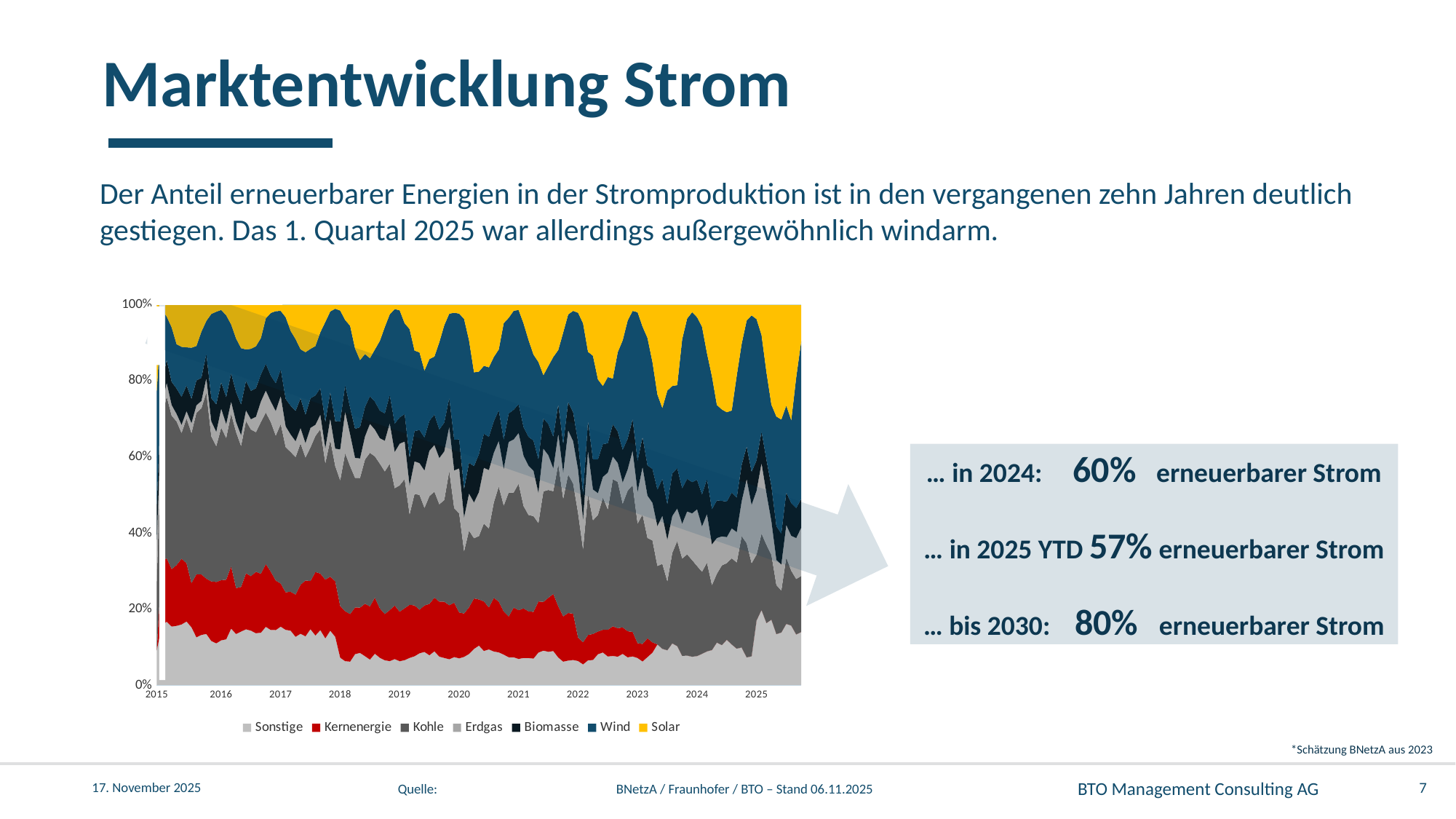

Marktentwicklung Strom
# Der Anteil erneuerbarer Energien in der Stromproduktion ist in den vergangenen zehn Jahren deutlich gestiegen. Das 1. Quartal 2025 war allerdings außergewöhnlich windarm.

### Chart

| Category | Sonstige | Kernenergie | Kohle | Erdgas | Biomasse | Wind | Solar |
|---|---|---|---|---|---|---|---|
| 2015 | 0.09197960756189905 | 0.0 | 0.18118856963876204 | 0.10963556214241013 | 0.09346425948792568 | 0.2985058498501738 | 0.22522615131882925 |
|  | 0.1563780991033804 | 0.1699859012051191 | 0.3769529406056044 | 0.02913370974161415 | 0.062306160352891375 | 0.19364366398924884 | 0.011599525002141854 |
|  | 0.16717696112612257 | 0.16666467563685053 | 0.42532081852372944 | 0.03590199590422756 | 0.06003744454764338 | 0.11442691907279472 | 0.030471185188631775 |
|  | 0.15427834930072515 | 0.15114970050431403 | 0.40322170061789375 | 0.028124346385353768 | 0.060914121538348 | 0.14319371703115635 | 0.059118064622208914 |
|  | 0.15611743136791745 | 0.1598918089736396 | 0.3775623882548 | 0.01982115778924794 | 0.06656892401303376 | 0.11663422983959269 | 0.1034040597617685 |
|  | 0.15975105568510184 | 0.1730782041114935 | 0.3304068399921472 | 0.021629606233293405 | 0.07354195101612138 | 0.13142448405803214 | 0.11016785890381059 |
|  | 0.16751763852791846 | 0.15321062742087851 | 0.3808684032704056 | 0.019230020546303923 | 0.06735978616844418 | 0.10030131386836999 | 0.11151221019767929 |
|  | 0.15228074466937846 | 0.11636170929825783 | 0.39461504628652805 | 0.025976154624415777 | 0.06419141325408662 | 0.13410207086026077 | 0.11247286100707235 |
|  | 0.1259316153943848 | 0.16572925141724382 | 0.424415761529721 | 0.020032709071955035 | 0.06525887457549281 | 0.09046907398482683 | 0.10816271402637567 |
|  | 0.13232076134081794 | 0.15926246983722425 | 0.43672130187322183 | 0.01922743273310012 | 0.060845444565778846 | 0.12115710620301626 | 0.07046548344684075 |
|  | 0.13481802832503653 | 0.14532777476590106 | 0.4894880025427827 | 0.0380803895297221 | 0.06394695371742634 | 0.08621135604201198 | 0.04212749507711922 |
|  | 0.1164020404610071 | 0.15658909490358125 | 0.3813888787956162 | 0.03989173248119904 | 0.06049938033307499 | 0.22138992067656102 | 0.023838952348960392 |
|  | 0.11018436584328528 | 0.16138078326798408 | 0.3569215999465632 | 0.03806013644550107 | 0.07205307487068387 | 0.24352624297112738 | 0.017873796654855015 |
| 2016 | 0.11803685152815602 | 0.1581393910178074 | 0.40131565608538766 | 0.04971623395232968 | 0.06917514874222487 | 0.19037365882215626 | 0.013243059851938105 |
|  | 0.1206159350792283 | 0.15692407554699464 | 0.37239674315748383 | 0.03662900859969744 | 0.07096561596510526 | 0.2151403923072406 | 0.02732822934424987 |
|  | 0.14887504378172478 | 0.1636492333845351 | 0.4011241076068269 | 0.03207258447008904 | 0.07436707037597809 | 0.12851834266593928 | 0.051393617714906886 |
|  | 0.13465303721808708 | 0.12079661937079454 | 0.41019965729270047 | 0.026644061933267644 | 0.07853811821537157 | 0.1407868851161352 | 0.08838162085364341 |
|  | 0.14116611076350194 | 0.11728364784871412 | 0.37055865636807755 | 0.028618160818943663 | 0.08078141198095257 | 0.14799009737953317 | 0.11360191484027708 |
|  | 0.14697851134380313 | 0.14727558965380225 | 0.40082591484352753 | 0.02756420409163289 | 0.07753747592813341 | 0.08280728273801773 | 0.11701102140108316 |
|  | 0.14348310173577195 | 0.14336152651161735 | 0.3855786641127987 | 0.026923099358570846 | 0.07477690251518591 | 0.11043106606254974 | 0.11544563970350546 |
|  | 0.13672183601220755 | 0.16152655278730266 | 0.3671496192524407 | 0.040706034363123186 | 0.07480031971988729 | 0.11040231572675666 | 0.10869332213828205 |
|  | 0.1381194501402071 | 0.15513649371020943 | 0.39892750363989005 | 0.05394459156983971 | 0.07101658072597468 | 0.09562214468965814 | 0.08723323552422095 |
|  | 0.15355502261611054 | 0.16519512514486245 | 0.3984328790911622 | 0.057715843467993584 | 0.07051268336421519 | 0.11915512370557894 | 0.03543332261007704 |
|  | 0.14530911024581294 | 0.15330117568341398 | 0.39332024796338627 | 0.0542323346395817 | 0.06783656553341887 | 0.16491997981617013 | 0.02108058611821615 |
|  | 0.14492567686202684 | 0.13030904719497877 | 0.3809654421096638 | 0.06492120554389728 | 0.07292654062953167 | 0.18958958605399986 | 0.016362501605901768 |
| 2017 | 0.15415212345933138 | 0.1132237921655355 | 0.419497199291291 | 0.0737027007111942 | 0.06999406231379214 | 0.1536383105238108 | 0.01579181153504502 |
|  | 0.14553439669483526 | 0.09884648424888072 | 0.38162954445833697 | 0.05486971499854927 | 0.07200144625051293 | 0.21481242974627596 | 0.032305983602608876 |
|  | 0.1434662276282287 | 0.10236469454515168 | 0.3675065574793417 | 0.046237775938673724 | 0.07534447274987789 | 0.19690838913159983 | 0.06817188252712648 |
|  | 0.1273478361494309 | 0.11114405040422201 | 0.36140910816083366 | 0.041703493487797554 | 0.079830577192043 | 0.18859005113581764 | 0.08997488346985513 |
|  | 0.13537452310717246 | 0.12880381669510824 | 0.3717627958673861 | 0.04043468937317678 | 0.07826986736519664 | 0.12862561682193124 | 0.11672869077002851 |
|  | 0.12861350908891234 | 0.14695257706176176 | 0.32302546514202385 | 0.03833196280723752 | 0.07438240576782643 | 0.1644619451622626 | 0.1242321349699755 |
|  | 0.14733863780573098 | 0.12642952829104803 | 0.3515727326598552 | 0.05147919448374482 | 0.07764223290665834 | 0.12995886611088184 | 0.1155788077420807 |
|  | 0.1308698401735391 | 0.1667786064276143 | 0.35774302137780256 | 0.02949231467862778 | 0.07727800960794445 | 0.12959083127135756 | 0.10824737646311422 |
|  | 0.14487784089521905 | 0.14889097337641774 | 0.37939325781390215 | 0.03818309125512369 | 0.06977180983645324 | 0.14711273842588599 | 0.07177028839699816 |
|  | 0.12325140860854311 | 0.15443892730745226 | 0.30611026527597784 | 0.039537803480886265 | 0.06903537741174134 | 0.26293493803638124 | 0.04469127987901791 |
|  | 0.14333759014694702 | 0.14227871793357427 | 0.3591038476573963 | 0.05565183976690533 | 0.07016361211109985 | 0.21234241272602353 | 0.01712197965805366 |
|  | 0.1272207728872048 | 0.146179654768626 | 0.302790453412748 | 0.04581152106635389 | 0.07233349129347857 | 0.29566173906220633 | 0.0100023675093824 |
| 2018 | 0.07249904445421951 | 0.13583388390802062 | 0.3300521476288352 | 0.08191800586295336 | 0.07294242946497573 | 0.2919392477212336 | 0.014815240959761809 |
|  | 0.06321736834945801 | 0.13146126202959085 | 0.41525663765260173 | 0.10926045879629584 | 0.07032236436331674 | 0.17099851523633944 | 0.039483393572397274 |
|  | 0.06199645698802725 | 0.12527017556809367 | 0.388745809958398 | 0.08372688173937272 | 0.07006961576690784 | 0.21534502348481108 | 0.05484603649438945 |
|  | 0.08173483598271625 | 0.12287002468740806 | 0.3406746529571919 | 0.052678947959831655 | 0.07632981829853769 | 0.21100681989781067 | 0.11470490021650377 |
|  | 0.08499533933386227 | 0.11912375882879857 | 0.34099029740216863 | 0.051193882158934334 | 0.08225836456548653 | 0.17643059629011293 | 0.1450077614206367 |
|  | 0.07634971269569601 | 0.13800190466619 | 0.37922127244536497 | 0.06083702390156278 | 0.07736357510566175 | 0.1389726426728775 | 0.12925386851264703 |
|  | 0.06742225069382402 | 0.1399312204045652 | 0.4038031742856158 | 0.07615059667744166 | 0.07263026712754724 | 0.09990999878259416 | 0.14015249202841207 |
|  | 0.08287412312162556 | 0.14742883887752223 | 0.3714339107232563 | 0.07067694989320907 | 0.07335698368103412 | 0.13709962790176108 | 0.11712956580159158 |
|  | 0.07213179053988539 | 0.1299445480259431 | 0.38042703714536125 | 0.06710829329526195 | 0.07239645165697518 | 0.1835729091868911 | 0.09441897014968202 |
|  | 0.06557564680098404 | 0.12166053461431015 | 0.37497403722260514 | 0.08073195841741646 | 0.07181551718853124 | 0.2270390130666475 | 0.05820329268950551 |
|  | 0.06333438647049228 | 0.13425493137067973 | 0.3847872095647528 | 0.10681932795770882 | 0.07407982372876931 | 0.21187232496949293 | 0.024851995938104186 |
|  | 0.06873669357190049 | 0.1409313641255423 | 0.3082751195654284 | 0.09582226164611274 | 0.07406640113574689 | 0.30124823647851695 | 0.010919923476752148 |
| 2019 | 0.06315243333591491 | 0.13018424834711237 | 0.3323137428315418 | 0.10956409475013087 | 0.06898831551031281 | 0.28157796658091383 | 0.014219198644073444 |
|  | 0.06592008836384056 | 0.1366318212610068 | 0.33961957246766467 | 0.09866952116645465 | 0.07211559745143198 | 0.23872703653395508 | 0.048316362755646186 |
|  | 0.07186799540847033 | 0.1396379886145302 | 0.23749674277304092 | 0.07587569047504283 | 0.07362718527889058 | 0.33801030103534796 | 0.06348409641467723 |
|  | 0.07616410193978052 | 0.13370943041781627 | 0.29329937023235086 | 0.08559148793053045 | 0.07959219051777808 | 0.21158330460889566 | 0.12006011435284815 |
|  | 0.08402302456722754 | 0.1145593519455364 | 0.30187935565857515 | 0.08365775214363139 | 0.08699478485022545 | 0.20407925285431158 | 0.12480647798049253 |
|  | 0.08751838506307819 | 0.12226587602943402 | 0.2565286347075431 | 0.0984422969639783 | 0.08665512728387981 | 0.17600919603266005 | 0.17258048391942654 |
|  | 0.07886410785259423 | 0.13502463040307783 | 0.28335481454714806 | 0.1194720855535218 | 0.07842669712501339 | 0.1625025474045629 | 0.14235511711408166 |
|  | 0.08921971821472663 | 0.14101330737605647 | 0.27893257246889375 | 0.12259396401271459 | 0.08012812972679137 | 0.15222349347204167 | 0.13588881472877562 |
|  | 0.07513203206536934 | 0.14479985617696964 | 0.2558539721068822 | 0.12172778631457858 | 0.07486371195848725 | 0.22968096681114925 | 0.09794167456656369 |
|  | 0.07169160572522837 | 0.14792253257995597 | 0.2675040858191879 | 0.12778660798012062 | 0.07571313759135749 | 0.2561393981263283 | 0.0532426321778214 |
|  | 0.06837967258893873 | 0.1419656395438858 | 0.35345349903666223 | 0.11577595321201947 | 0.0756581330184441 | 0.22172916363824635 | 0.02303793896180334 |
|  | 0.07392419650210091 | 0.1431983303854241 | 0.24847646846830038 | 0.09935568165433749 | 0.08059272799058681 | 0.33396202430752714 | 0.02049057069172314 |
| 2020 | 0.07067963557796608 | 0.12058158479136301 | 0.26073766726150066 | 0.11820026877119214 | 0.07611156807340287 | 0.3309223891343733 | 0.022766886390202006 |
|  | 0.07452680375643705 | 0.11408174824157273 | 0.16349725628261047 | 0.08911162736914556 | 0.07484426491365402 | 0.447022696064971 | 0.036915603371609124 |
|  | 0.08220178126287014 | 0.12267330560391354 | 0.20150376160152766 | 0.09767996390246235 | 0.08097717560299018 | 0.321746469537382 | 0.09321754248885408 |
|  | 0.09559713492963007 | 0.13263589263470474 | 0.15814977380787076 | 0.09438213308365635 | 0.095320035399593 | 0.24666257023989352 | 0.17725245990465144 |
|  | 0.10417441446714004 | 0.12122118801285771 | 0.16677937930577558 | 0.11602030278757869 | 0.09976930013520707 | 0.21673817274742055 | 0.17529724254402038 |
|  | 0.0901303496818332 | 0.13031925694980973 | 0.20486321375265698 | 0.14636140073449347 | 0.08968265427268851 | 0.1786848078873157 | 0.15995831672120256 |
|  | 0.09422294511448415 | 0.11044005853223711 | 0.20747763343191425 | 0.15373864798568662 | 0.0871562798759871 | 0.1828861853882758 | 0.16407824967141493 |
|  | 0.08865550234026554 | 0.14077568351147343 | 0.2512659416487979 | 0.13060160485592895 | 0.08271843258932524 | 0.16911367380311368 | 0.1368691612510953 |
|  | 0.086373543214462 | 0.13387806854812642 | 0.30222953823203785 | 0.12009503750584305 | 0.08052920280985948 | 0.15984335950375184 | 0.11705125018591937 |
|  | 0.08046785243261012 | 0.1134222310286225 | 0.27854429400921726 | 0.0970076754242592 | 0.07609203056899731 | 0.3066953866880447 | 0.04777052984824877 |
|  | 0.07362433321635409 | 0.10718512842365568 | 0.32575379528554604 | 0.13312837737572425 | 0.07475936874252345 | 0.2515497075720311 | 0.03399928938416535 |
|  | 0.07354938567695524 | 0.13067150827082516 | 0.3025367854049296 | 0.13957124225855633 | 0.07787147112811744 | 0.26047221582821944 | 0.015327391432396776 |
| 2021 | 0.06908405301129761 | 0.12823212611789214 | 0.33267660862674764 | 0.13361739026312533 | 0.07529512251016868 | 0.2478310382206735 | 0.013263661250094963 |
|  | 0.07170818394368395 | 0.1303027832558123 | 0.2691421295219653 | 0.13261741358753157 | 0.07491438335547676 | 0.27270389459342737 | 0.048611211742102804 |
|  | 0.07149095972493569 | 0.12280441279771333 | 0.25327098300168666 | 0.1296339232752867 | 0.07600766560579726 | 0.25454099527572666 | 0.09225106031885363 |
|  | 0.07002320764350745 | 0.12287390054010516 | 0.2516746295341187 | 0.11955817749371336 | 0.07911555597342337 | 0.22629007285217928 | 0.13046445596295272 |
|  | 0.08598880950803856 | 0.13427377291270381 | 0.2061069382588276 | 0.0798963287659145 | 0.08789866731122459 | 0.25577631957106617 | 0.15005916367222477 |
|  | 0.0909702462163069 | 0.12814393038949837 | 0.29072589530471354 | 0.11249181601948614 | 0.07888539343661363 | 0.11411985684621612 | 0.1846628617871653 |
|  | 0.08794940050789002 | 0.14186225123806406 | 0.2836570465153625 | 0.09149150381470433 | 0.08194996005871684 | 0.15250108419401345 | 0.16058875367124872 |
|  | 0.08978407332530214 | 0.1502736717794488 | 0.27010898646275894 | 0.06037777842169883 | 0.08320701643011258 | 0.20931736626455122 | 0.1369311073161275 |
|  | 0.07299207420385145 | 0.13460023190861783 | 0.37410613941706494 | 0.07922939945728819 | 0.07740738628460687 | 0.14320363009557407 | 0.11846113863299658 |
|  | 0.062011394084846905 | 0.1189550689279574 | 0.3092360592180126 | 0.06919936722206267 | 0.07528653111109851 | 0.2930233812734818 | 0.07228819816254013 |
|  | 0.0648737698968096 | 0.12513019641978945 | 0.3644197008080242 | 0.11565330546338444 | 0.07457084548216972 | 0.23046232227077387 | 0.02488985965904867 |
|  | 0.0662881730075846 | 0.12181090772783316 | 0.3421444491855676 | 0.11180031842968083 | 0.07541091875604003 | 0.2669165958345192 | 0.015628637058774618 |
| 2022 | 0.06370263658918951 | 0.06145501328284478 | 0.32715205870879965 | 0.11492741213395535 | 0.0728178870709768 | 0.3393274060025984 | 0.020617586211635414 |
|  | 0.05472856588336161 | 0.05840353352009952 | 0.24401109629132398 | 0.07913299223802266 | 0.0679312406342656 | 0.44740368561929295 | 0.04838888581363364 |
|  | 0.06544667662578041 | 0.06668739216274083 | 0.3710267487557765 | 0.11278333966114067 | 0.07811167017253821 | 0.18268212417554558 | 0.12326204844647776 |
|  | 0.06626265885123939 | 0.06856025666871433 | 0.29875666783210836 | 0.08130393812518566 | 0.07876114597517248 | 0.27260267946313843 | 0.1337526530844414 |
|  | 0.08154485056509964 | 0.05956488547931969 | 0.3065571145115777 | 0.05769869090439296 | 0.08873404106638139 | 0.209996598220391 | 0.19590381925283762 |
|  | 0.08601979895733758 | 0.059855062740904366 | 0.34763169838158925 | 0.05445554879196593 | 0.08598048471702315 | 0.15291094630747543 | 0.2131464601037043 |
|  | 0.07553089711979177 | 0.07019597275635567 | 0.3166544389819672 | 0.09688419744648694 | 0.07702464497956692 | 0.17409003605397372 | 0.18961981266185776 |
|  | 0.07689596319678382 | 0.07814955720273577 | 0.38670234538500164 | 0.05979403258827579 | 0.08482811987564677 | 0.11999904976504804 | 0.19363093198650816 |
|  | 0.07507887520018153 | 0.07487447656537202 | 0.38471605115581026 | 0.0500732914272887 | 0.08233724290396256 | 0.20866275565957232 | 0.1242573070878127 |
|  | 0.08246094153842753 | 0.06976999913550702 | 0.32498932973152317 | 0.0562404292944577 | 0.08584361656611056 | 0.28765937717201245 | 0.09303630656196162 |
|  | 0.07332340561295114 | 0.06862891586669759 | 0.36963995499267305 | 0.05609370675511317 | 0.0803532315160469 | 0.31073717016205027 | 0.04122361509446784 |
|  | 0.07583629323434837 | 0.06449658003933383 | 0.38561458632233664 | 0.09106296763543173 | 0.08270410514964126 | 0.2846467104504359 | 0.01563875716847228 |
| 2023 | 0.0715210234322925 | 0.03907062289360429 | 0.3145189680654659 | 0.0842949691291435 | 0.08029927005194125 | 0.3909969251814316 | 0.019298221246120878 |
|  | 0.0624745490040044 | 0.04613369880369407 | 0.3401250190058032 | 0.12506924975929518 | 0.07843602522910538 | 0.29073215094212473 | 0.05702930725597298 |
|  | 0.0739932948040567 | 0.049471097541566596 | 0.2636840696348874 | 0.11161483563445151 | 0.07946359311693854 | 0.33487514145777375 | 0.08689796781032547 |
|  | 0.08572845809585083 | 0.02695128248410542 | 0.26795720850701377 | 0.09920955228062248 | 0.08902694210260989 | 0.28068315190194676 | 0.15044340462785089 |
|  | 0.1074330315124511 | 0.0 | 0.20605383852722384 | 0.10502221969271466 | 0.09603124616240033 | 0.2499818316718581 | 0.23547783243335196 |
|  | 0.09576230954785969 | 0.0 | 0.22336493439650051 | 0.12645009599612914 | 0.09689121376086328 | 0.18658560404407928 | 0.27094584225456814 |
|  | 0.09197960756189905 | 0.0 | 0.18118856963876204 | 0.10963556214241013 | 0.09346425948792568 | 0.2985058498501738 | 0.22522615131882925 |
|  | 0.10999999999999999 | 0.0 | 0.23800000000000002 | 0.09699999999999999 | 0.112 | 0.23 | 0.213 |
|  | 0.10299999999999998 | 0.0 | 0.276 | 0.086 | 0.106 | 0.218 | 0.21100000000000002 |
|  | 0.07700000000000007 | 0.0 | 0.256 | 0.092 | 0.093 | 0.392 | 0.09 |
|  | 0.07799999999999996 | 0.0 | 0.266 | 0.113 | 0.086 | 0.42100000000000004 | 0.036000000000000004 |
|  | 0.07499999999999996 | 0.0 | 0.254 | 0.12300000000000001 | 0.082 | 0.447 | 0.019 |
| 2024 | 0.07670387705574433 | 0.0 | 0.23666275720921318 | 0.14942661847772384 | 0.07741639905504202 | 0.42741157063061475 | 0.03237877757166188 |
|  | 0.08272195468323251 | 0.0 | 0.21560132252823214 | 0.11955887921669436 | 0.08369641142087841 | 0.44100650386051743 | 0.057414928290445116 |
|  | 0.08903750953203404 | 0.0 | 0.2331617239881493 | 0.12818699677596915 | 0.09164752883040872 | 0.33062687103251476 | 0.1273393698409241 |
|  | 0.09248745105792056 | 0.0 | 0.17051498881323893 | 0.10744585631762686 | 0.09236747666210196 | 0.34947971917372267 | 0.18770450797538912 |
|  | 0.1123375672389414 | 0.0 | 0.18065773248478018 | 0.09408083630884596 | 0.0988670098300062 | 0.2509494300097409 | 0.2631074241276853 |
|  | 0.10550039406440526 | 0.0 | 0.20957655855643012 | 0.0761804949772974 | 0.093492170273274 | 0.24033287203660683 | 0.27491751009198645 |
|  | 0.11965139211191544 | 0.0 | 0.2013271429118848 | 0.06853140280103039 | 0.09353839957547756 | 0.23478574919471687 | 0.2821659134049749 |
|  | 0.10722156736337063 | 0.0 | 0.22646561572155074 | 0.07872098212403436 | 0.09432894071762794 | 0.2157363326070821 | 0.27752656146633414 |
|  | 0.09619975836486139 | 0.0 | 0.2265996142626353 | 0.07995558489568247 | 0.09067625007923603 | 0.32054584968668 | 0.18602294271090483 |
|  | 0.09935335160427972 | 0.0 | 0.2924740577013963 | 0.09249314839511903 | 0.09491129291197116 | 0.31850029522931084 | 0.10226785415792303 |
|  | 0.07321934724626855 | 0.0 | 0.30019620071737524 | 0.16830694476425506 | 0.08602979195044029 | 0.3310966120366784 | 0.04115110328498245 |
|  | 0.07618338799425939 | 0.0 | 0.24438962886434445 | 0.15388614510827978 | 0.086604271378698 | 0.4114841098766171 | 0.02745245677780132 |
| 2025 | 0.170334289363278 | 0.0 | 0.1729145576869245 | 0.1680984805682284 | 0.08008474014613193 | 0.37123317127432354 | 0.03733476096111365 |
|  | 0.19801477066139206 | 0.0 | 0.2005378087963037 | 0.18573280317315574 | 0.08312556776367762 | 0.2534856743358081 | 0.0791033752696628 |
|  | 0.16351068788113865 | 0.0 | 0.20553176406941306 | 0.13555252894757167 | 0.08784441220301505 | 0.23011157098756418 | 0.1774490359112974 |
|  | 0.17240071271808532 | 0.0 | 0.17039968156191818 | 0.08836054715844946 | 0.09224196368829198 | 0.21422455423220332 | 0.26237254064105175 |
|  | 0.13445729476399604 | 0.0 | 0.12880967759077208 | 0.06616406672403495 | 0.0886678839744092 | 0.28845112050555255 | 0.2934499564412351 |
|  | 0.13873006730976956 | 0.0 | 0.1102443519599066 | 0.06853465220679218 | 0.08141451407212645 | 0.29975047795902043 | 0.30132593649238476 |
|  | 0.16130214315718505 | 0.0 | 0.17462868346744348 | 0.08556049782310476 | 0.08500638703503847 | 0.2289687860464008 | 0.2645335024708273 |
|  | 0.1568110224777407 | 0.0 | 0.14413917570738505 | 0.09198836375855181 | 0.08617877171565633 | 0.21770458521715175 | 0.30317808112351435 |
|  | 0.13354072277747142 | 0.0 | 0.145594532671778 | 0.1077906890046187 | 0.07890703068954322 | 0.3434233815611248 | 0.19074364329546378 |
|  | 0.13993134530407503 | 0.0 | 0.14747658342390638 | 0.12670177989367185 | 0.07579502377088976 | 0.4143997550312415 | 0.09569551257621561 |

… in 2024:     60%   erneuerbarer Strom

… in 2025 YTD 57% erneuerbarer Strom

… bis 2030:    80%   erneuerbarer Strom
*Schätzung BNetzA aus 2023
7
17. November 2025
Quelle:		BNetzA / Fraunhofer / BTO – Stand 06.11.2025